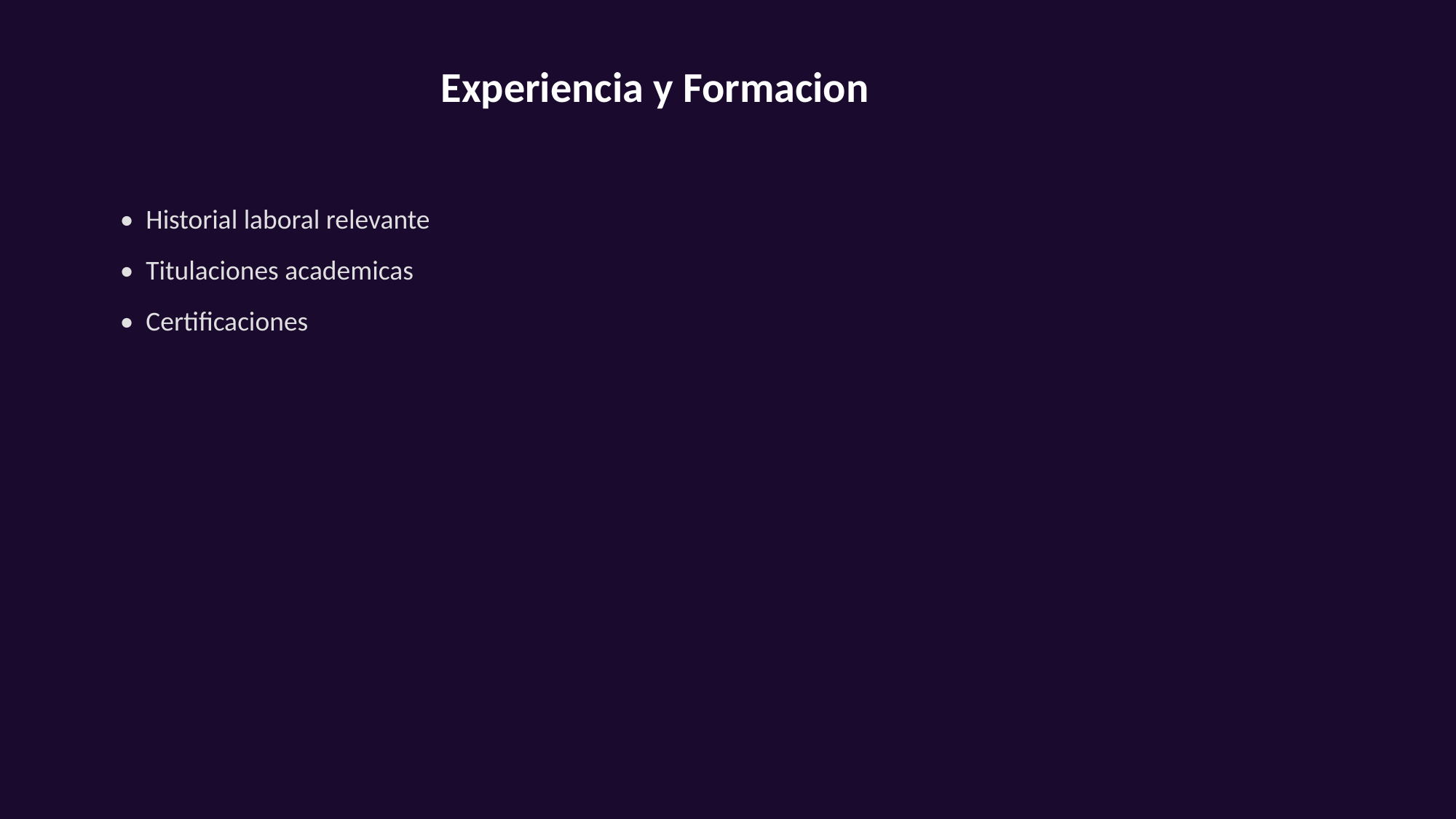

Experiencia y Formacion
•  Historial laboral relevante
•  Titulaciones academicas
•  Certificaciones